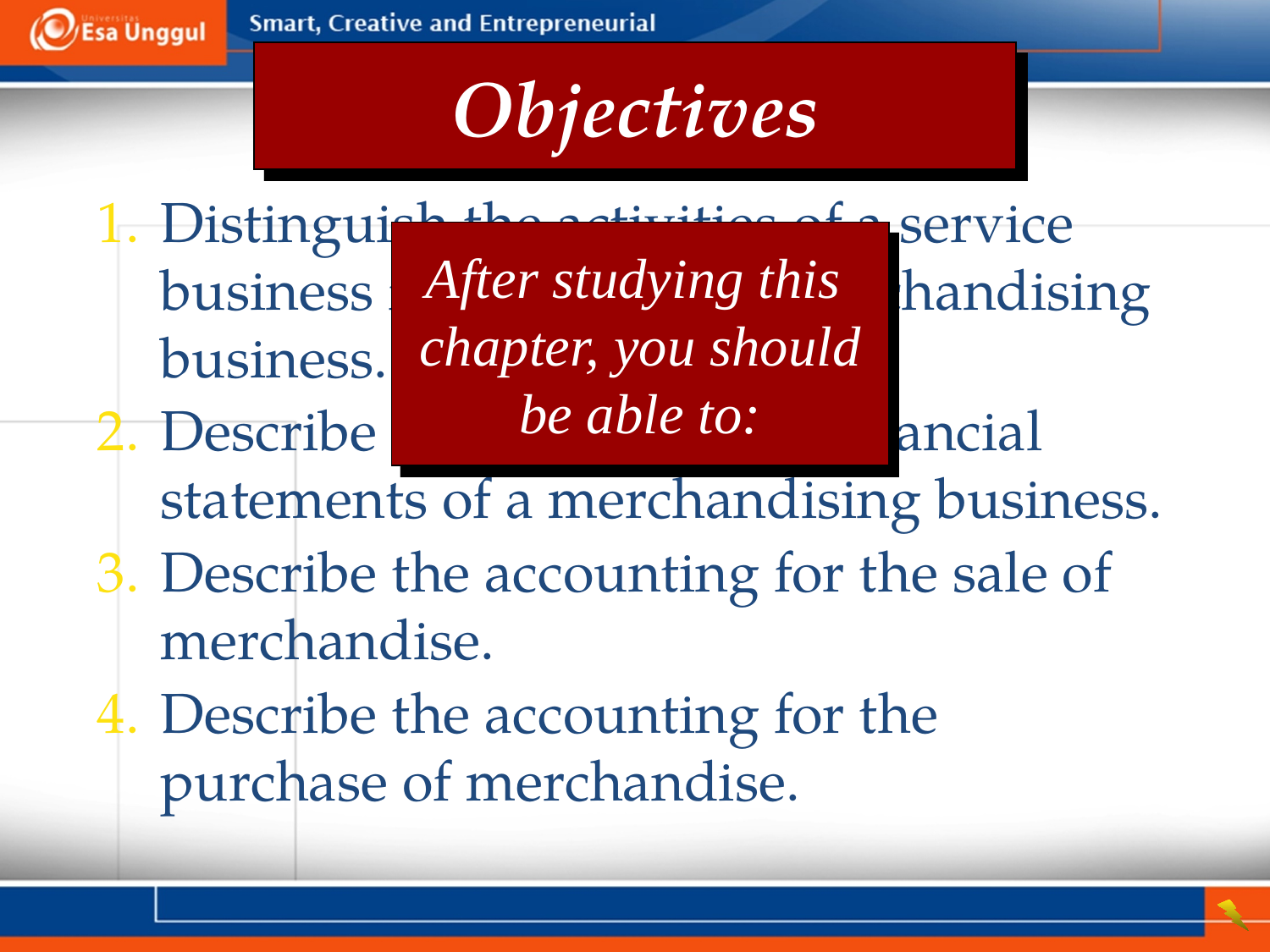

Objectives
1.	Distinguish the activities of a service business from those of a merchandising business.
2.	Describe and illustrate the financial statements of a merchandising business.
3.	Describe the accounting for the sale of merchandise.
4.	Describe the accounting for the purchase of merchandise.

After studying this  chapter, you should be able to: